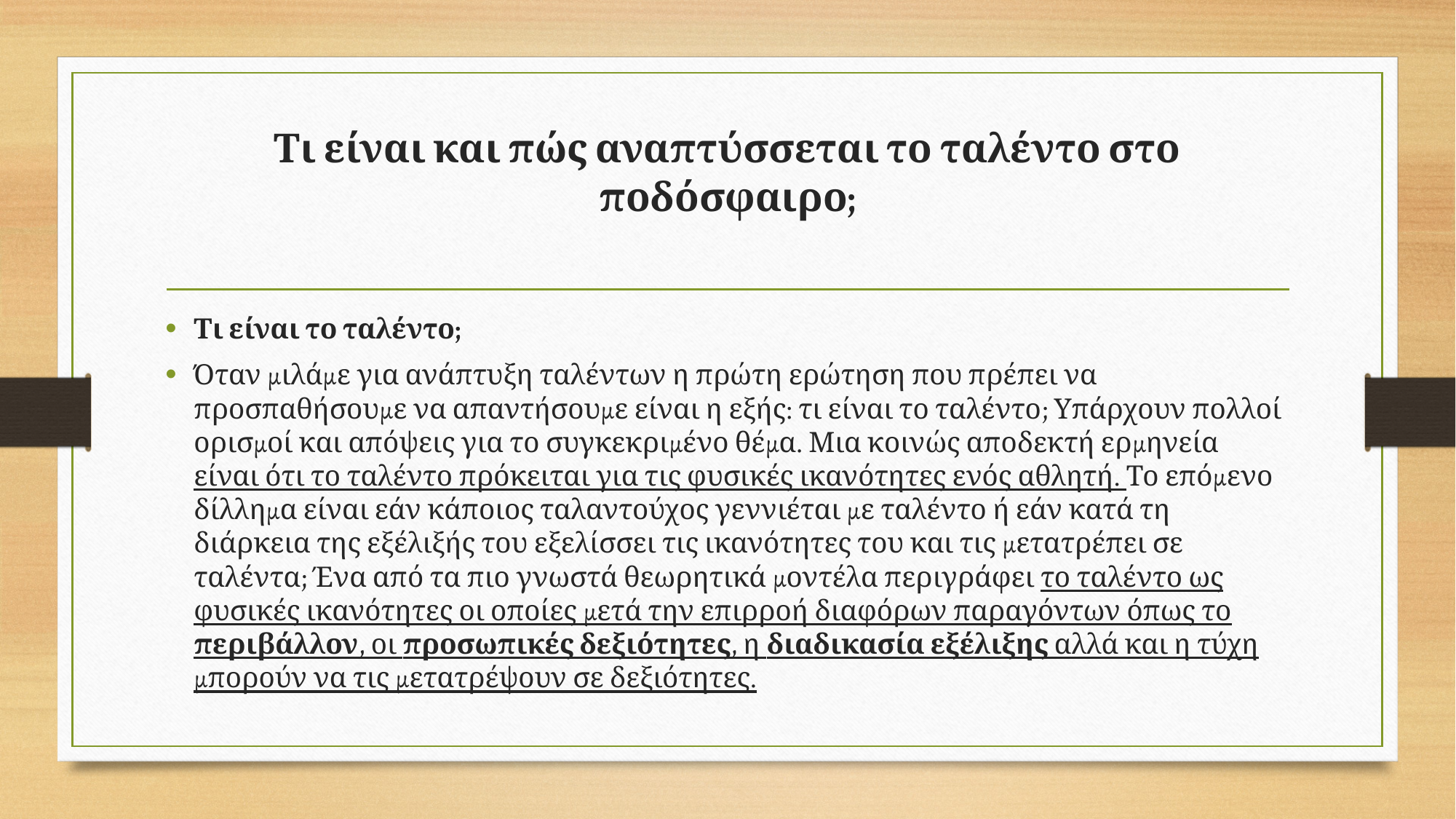

# Τι είναι και πώς αναπτύσσεται το ταλέντο στο ποδόσφαιρο;
Τι είναι το ταλέντο;
Όταν μιλάμε για ανάπτυξη ταλέντων η πρώτη ερώτηση που πρέπει να προσπαθήσουμε να απαντήσουμε είναι η εξής: τι είναι το ταλέντο; Υπάρχουν πολλοί ορισμοί και απόψεις για το συγκεκριμένο θέμα. Μια κοινώς αποδεκτή ερμηνεία είναι ότι το ταλέντο πρόκειται για τις φυσικές ικανότητες ενός αθλητή. Το επόμενο δίλλημα είναι εάν κάποιος ταλαντούχος γεννιέται με ταλέντο ή εάν κατά τη διάρκεια της εξέλιξής του εξελίσσει τις ικανότητες του και τις μετατρέπει σε ταλέντα; Ένα από τα πιο γνωστά θεωρητικά μοντέλα περιγράφει το ταλέντο ως φυσικές ικανότητες οι οποίες μετά την επιρροή διαφόρων παραγόντων όπως το περιβάλλον, οι προσωπικές δεξιότητες, η διαδικασία εξέλιξης αλλά και η τύχη μπορούν να τις μετατρέψουν σε δεξιότητες.